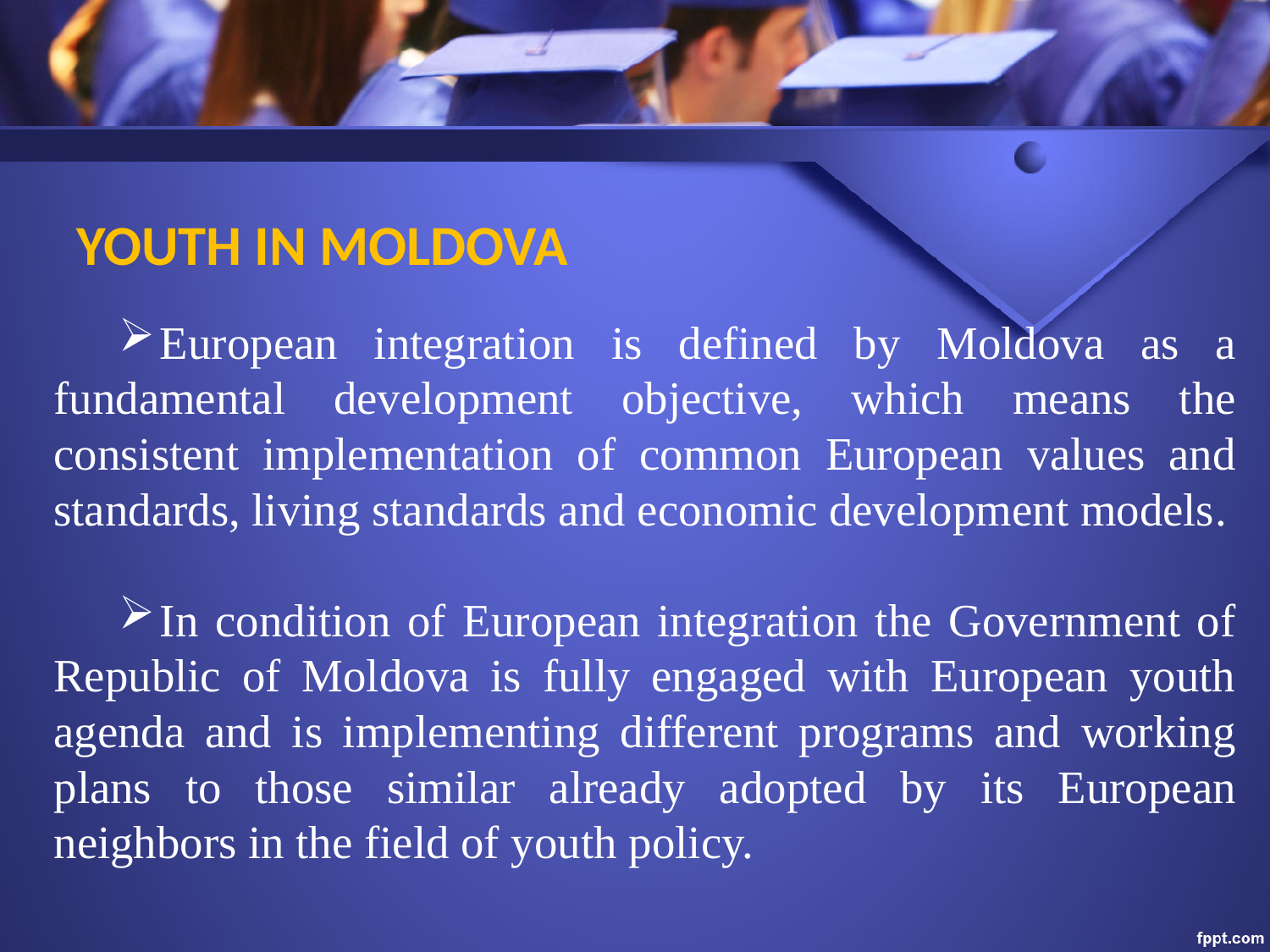

# YOUTH IN MOLDOVA
European integration is defined by Moldova as a fundamental development objective, which means the consistent implementation of common European values and standards, living standards and economic development models.

In condition of European integration the Government of Republic of Moldova is fully engaged with European youth agenda and is implementing different programs and working plans to those similar already adopted by its European neighbors in the field of youth policy.